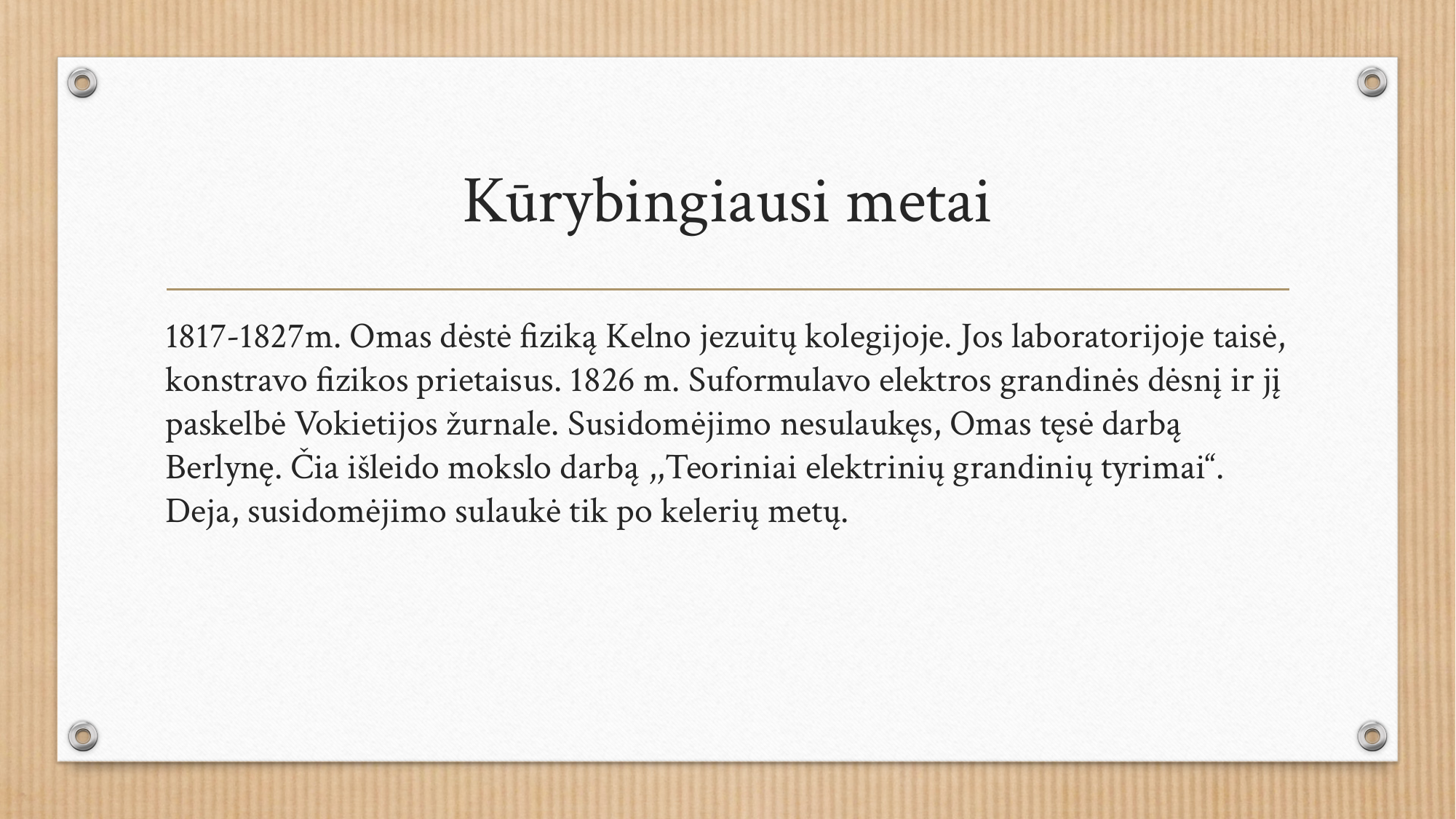

# Kūrybingiausi metai
1817-1827m. Omas dėstė fiziką Kelno jezuitų kolegijoje. Jos laboratorijoje taisė, konstravo fizikos prietaisus. 1826 m. Suformulavo elektros grandinės dėsnį ir jį paskelbė Vokietijos žurnale. Susidomėjimo nesulaukęs, Omas tęsė darbą Berlynę. Čia išleido mokslo darbą ,,Teoriniai elektrinių grandinių tyrimai“. Deja, susidomėjimo sulaukė tik po kelerių metų.